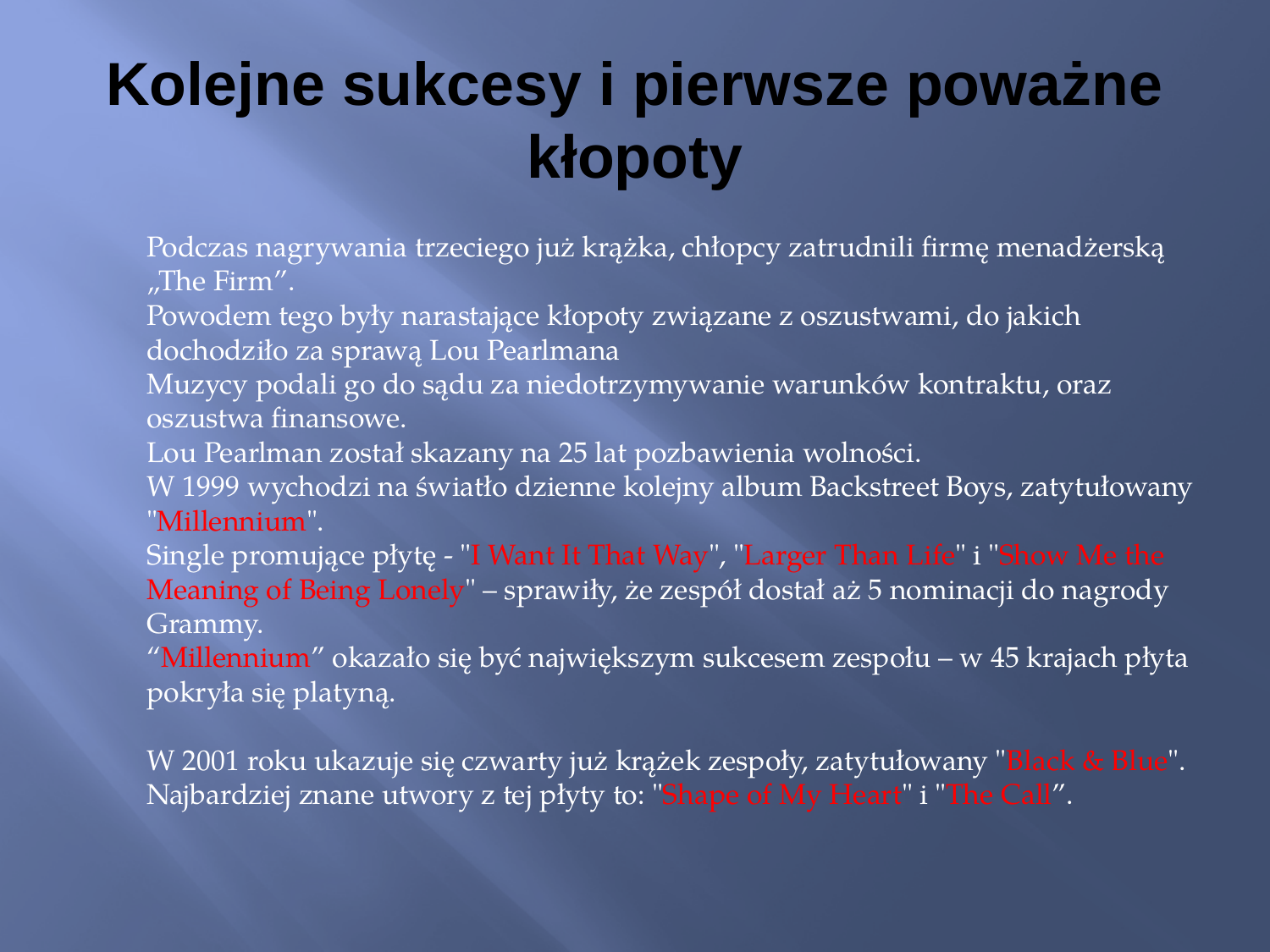

# Kolejne sukcesy i pierwsze poważne kłopoty
	Podczas nagrywania trzeciego już krążka, chłopcy zatrudnili firmę menadżerską „The Firm”.
Powodem tego były narastające kłopoty związane z oszustwami, do jakich dochodziło za sprawą Lou Pearlmana
Muzycy podali go do sądu za niedotrzymywanie warunków kontraktu, oraz oszustwa finansowe.
Lou Pearlman został skazany na 25 lat pozbawienia wolności.
W 1999 wychodzi na światło dzienne kolejny album Backstreet Boys, zatytułowany "Millennium".
Single promujące płytę - "I Want It That Way", "Larger Than Life" i "Show Me the Meaning of Being Lonely" – sprawiły, że zespół dostał aż 5 nominacji do nagrody Grammy.
“Millennium” okazało się być największym sukcesem zespołu – w 45 krajach płyta pokryła się platyną.
W 2001 roku ukazuje się czwarty już krążek zespoły, zatytułowany "Black & Blue".
Najbardziej znane utwory z tej płyty to: "Shape of My Heart" i "The Call”.